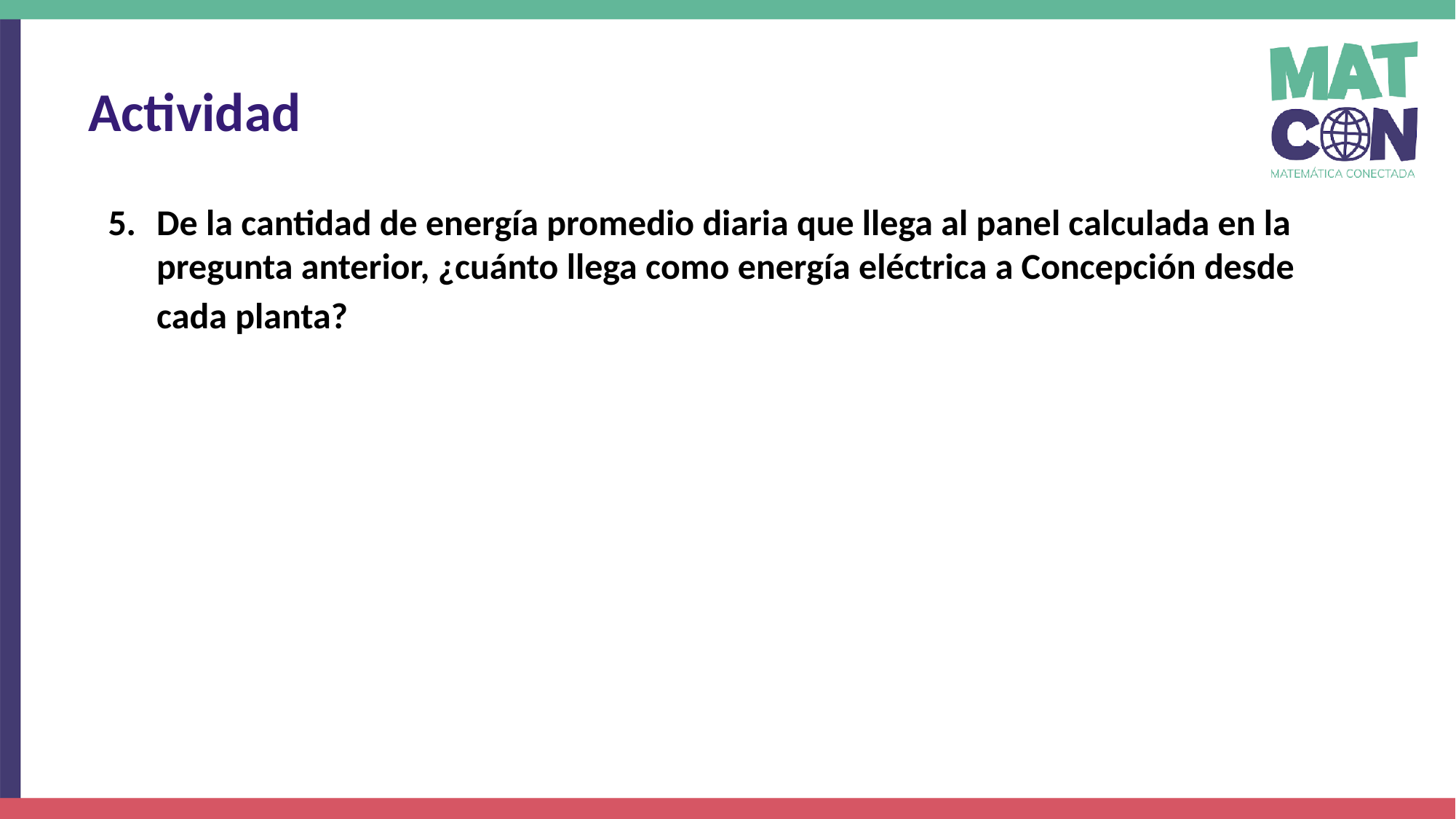

Actividad
De la cantidad de energía promedio diaria que llega al panel calculada en la pregunta anterior, ¿cuánto llega como energía eléctrica a Concepción desde cada planta?